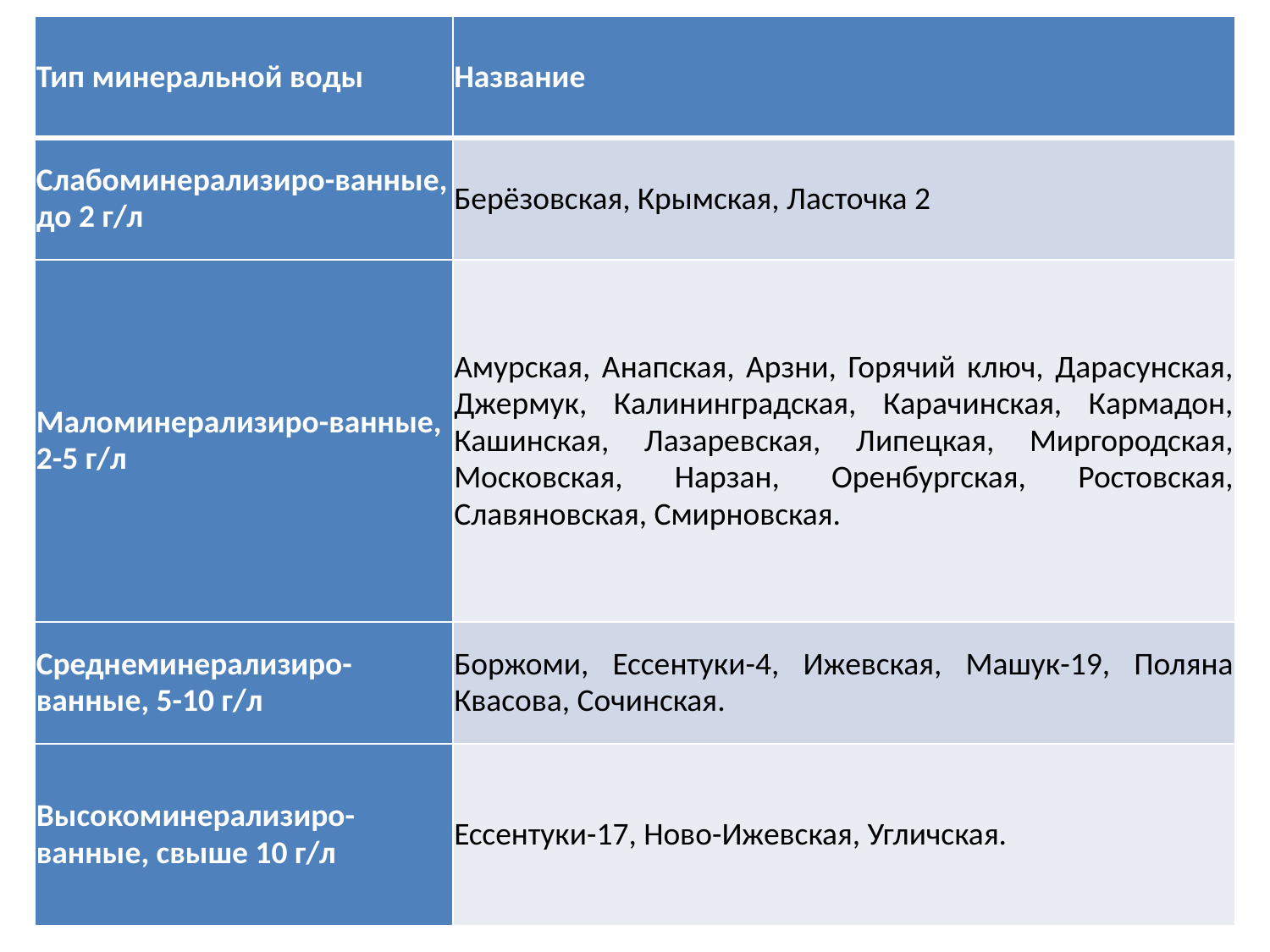

| Тип минеральной воды | Название |
| --- | --- |
| Слабоминерализиро-ванные, до 2 г/л | Берёзовская, Крымская, Ласточка 2 |
| Маломинерализиро-ванные, 2-5 г/л | Амурская, Анапская, Арзни, Горячий ключ, Дарасунская, Джермук, Калининградская, Карачинская, Кармадон, Кашинская, Лазаревская, Липецкая, Миргородская, Московская, Нарзан, Оренбургская, Ростовская, Славяновская, Смирновская. |
| Среднеминерализиро-ванные, 5-10 г/л | Боржоми, Ессентуки-4, Ижевская, Машук-19, Поляна Квасова, Сочинская. |
| Высокоминерализиро-ванные, свыше 10 г/л | Ессентуки-17, Ново-Ижевская, Угличская. |
52